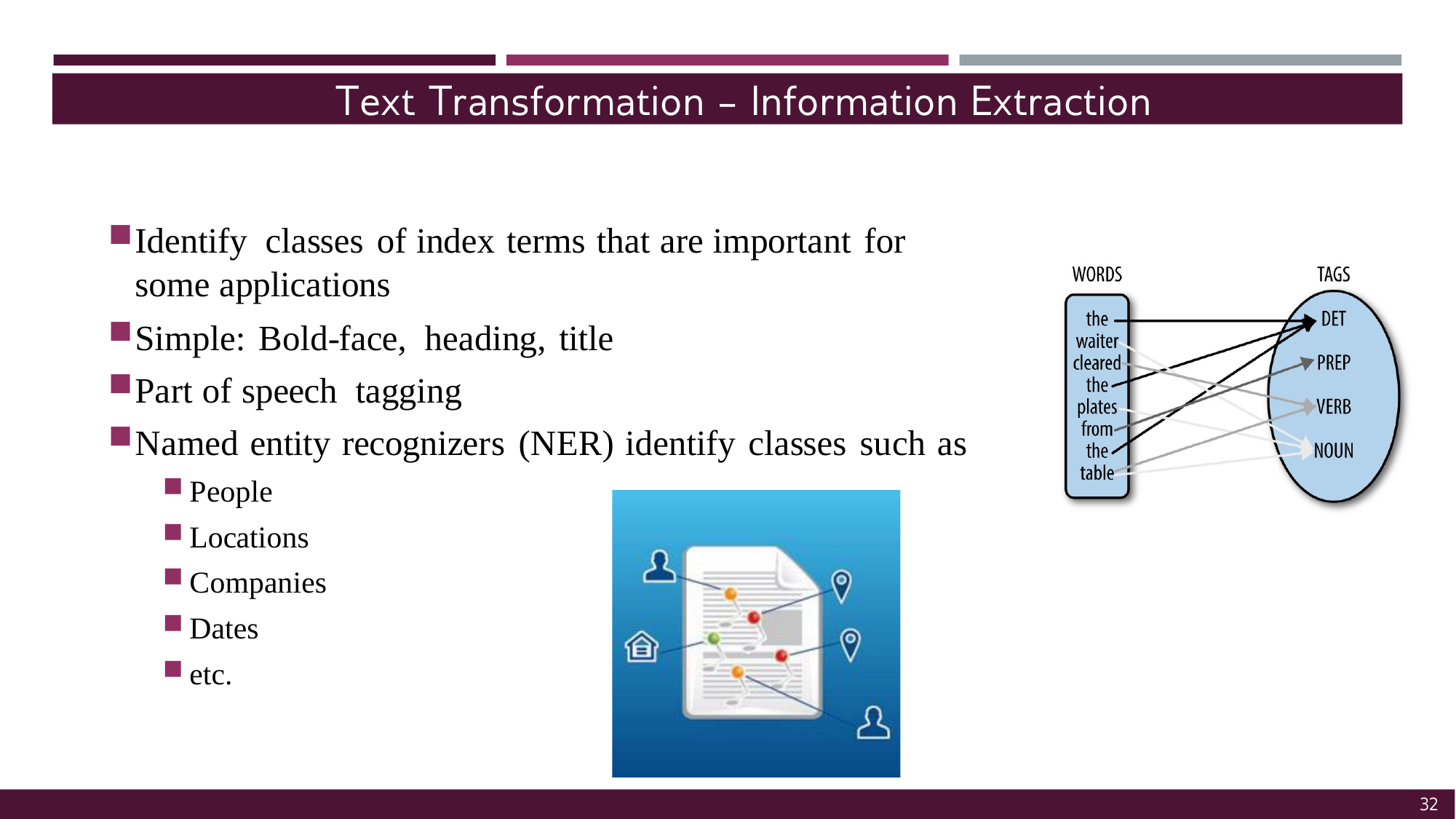

Text Transformation – Information Extraction
Identify  classes of index terms that are important for some applications
Simple: Bold-face,  heading, title
Part of speech  tagging
Named entity recognizers (NER) identify classes such as
People
Locations
Companies
Dates
etc.

32